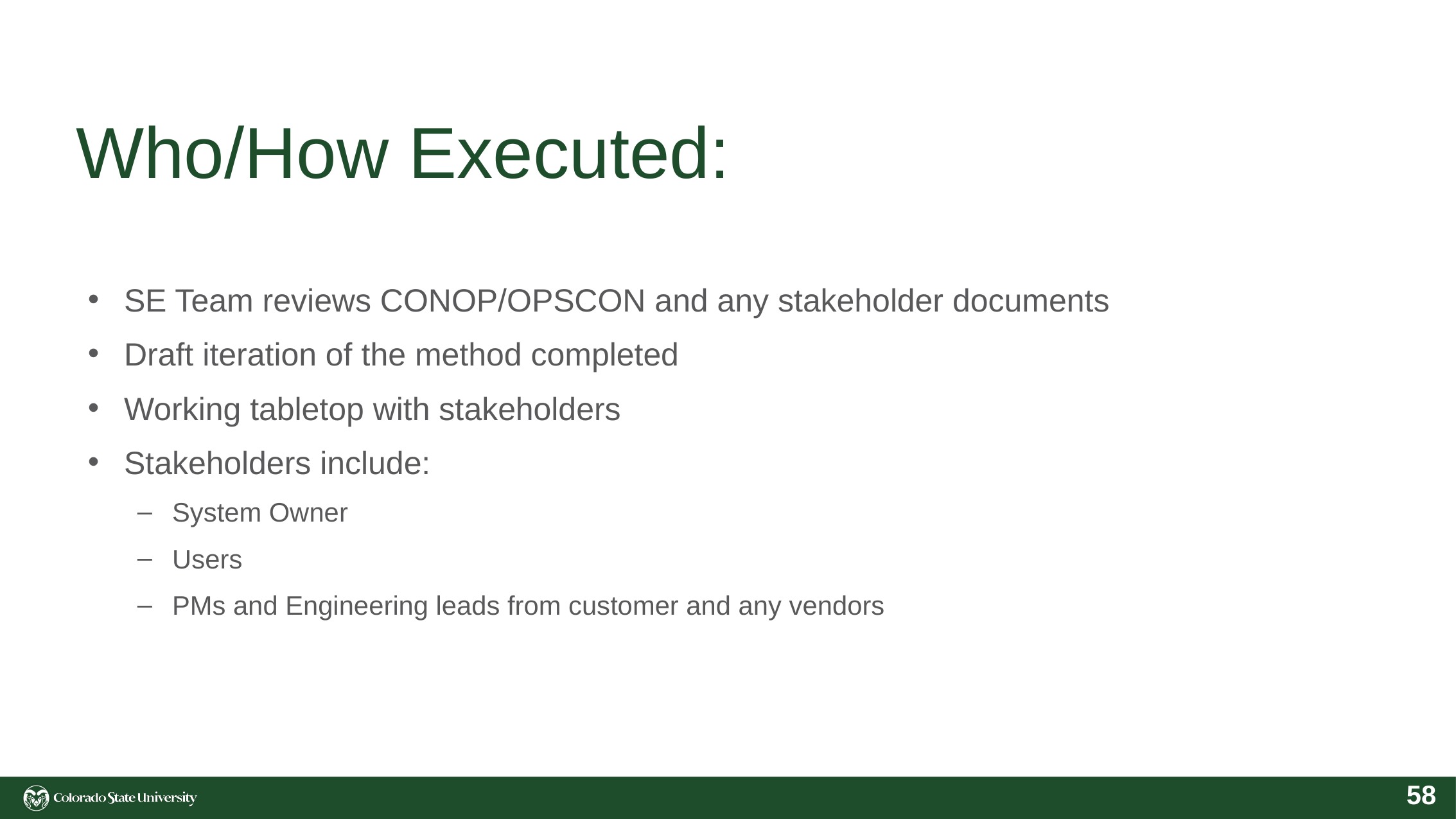

# Who/How Executed:
SE Team reviews CONOP/OPSCON and any stakeholder documents
Draft iteration of the method completed
Working tabletop with stakeholders
Stakeholders include:
System Owner
Users
PMs and Engineering leads from customer and any vendors

58